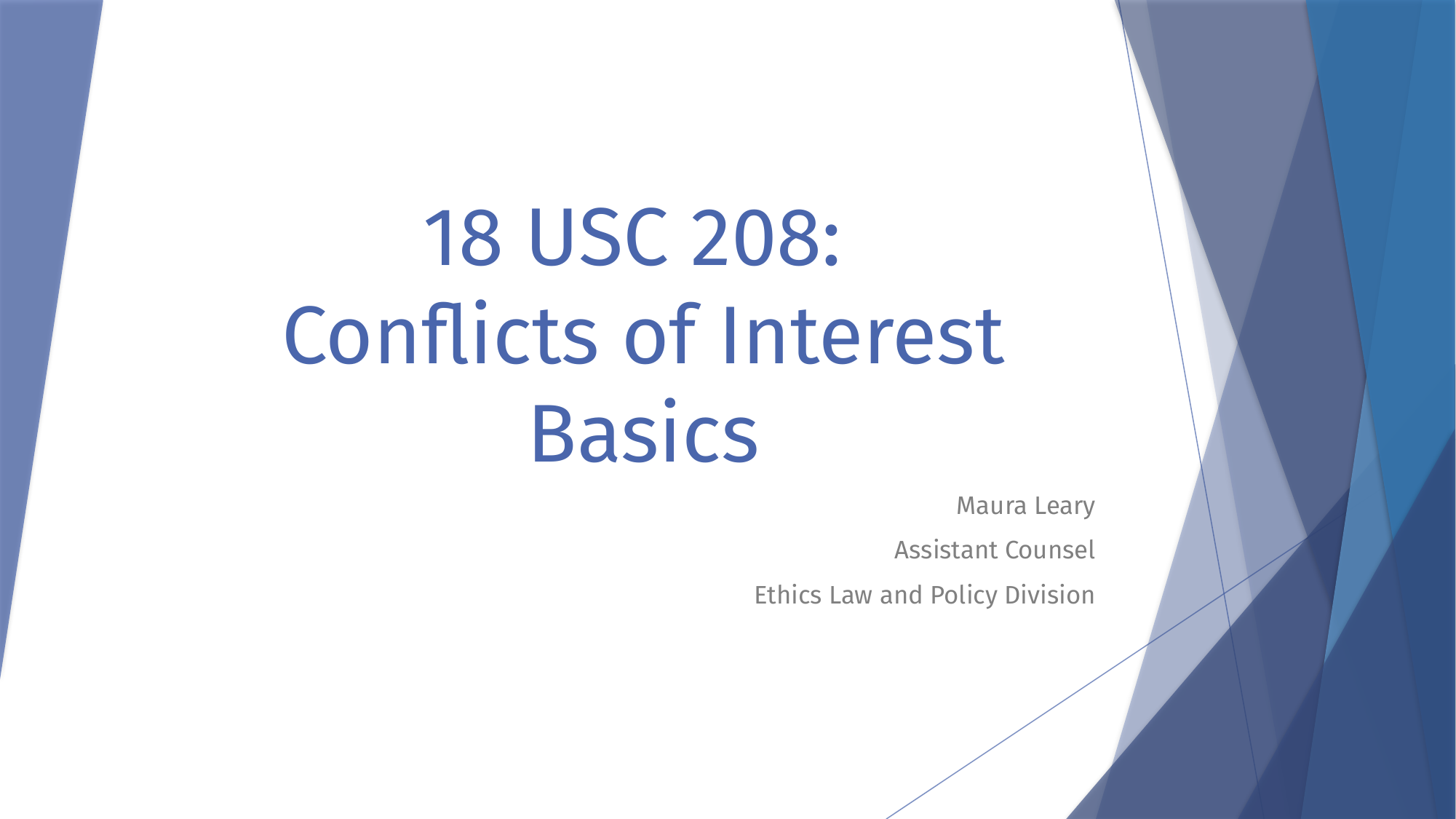

# 18 USC 208: Conflicts of Interest Basics
Maura Leary
Assistant Counsel
Ethics Law and Policy Division